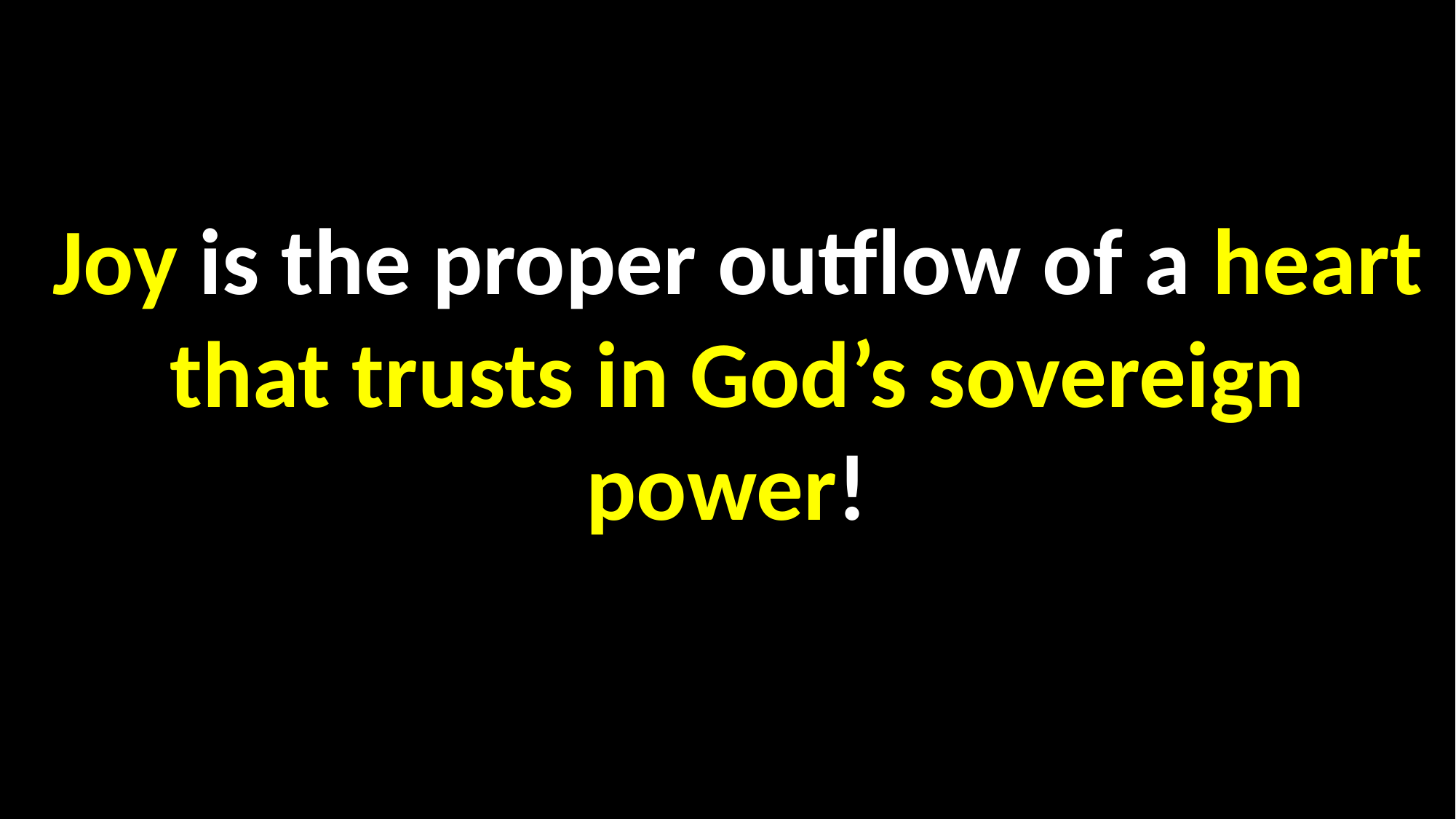

Joy is the proper outflow of a heart that trusts in God’s sovereign power!